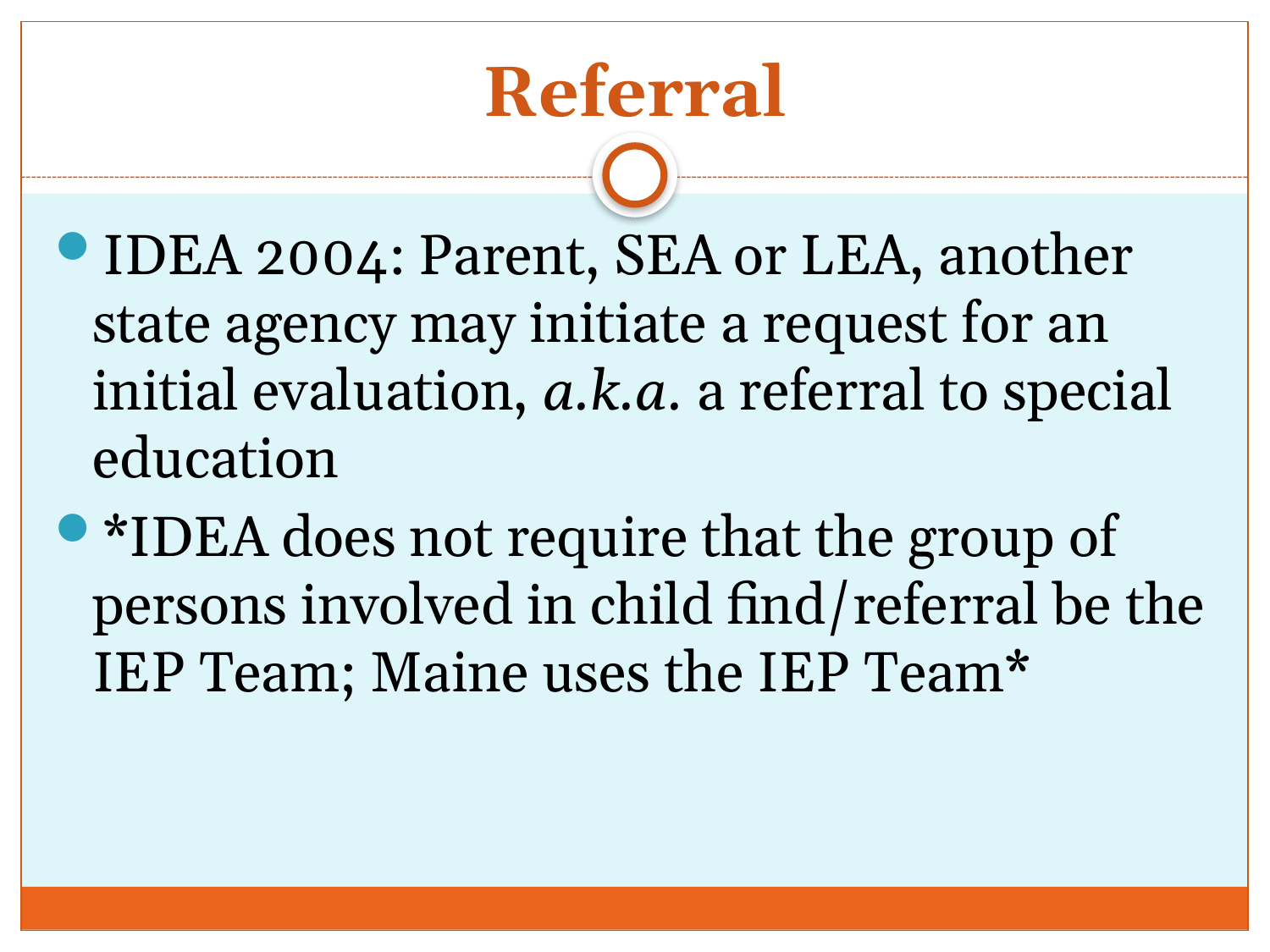

# Referral
IDEA 2004: Parent, SEA or LEA, another state agency may initiate a request for an initial evaluation, a.k.a. a referral to special education
*IDEA does not require that the group of persons involved in child find/referral be the IEP Team; Maine uses the IEP Team*